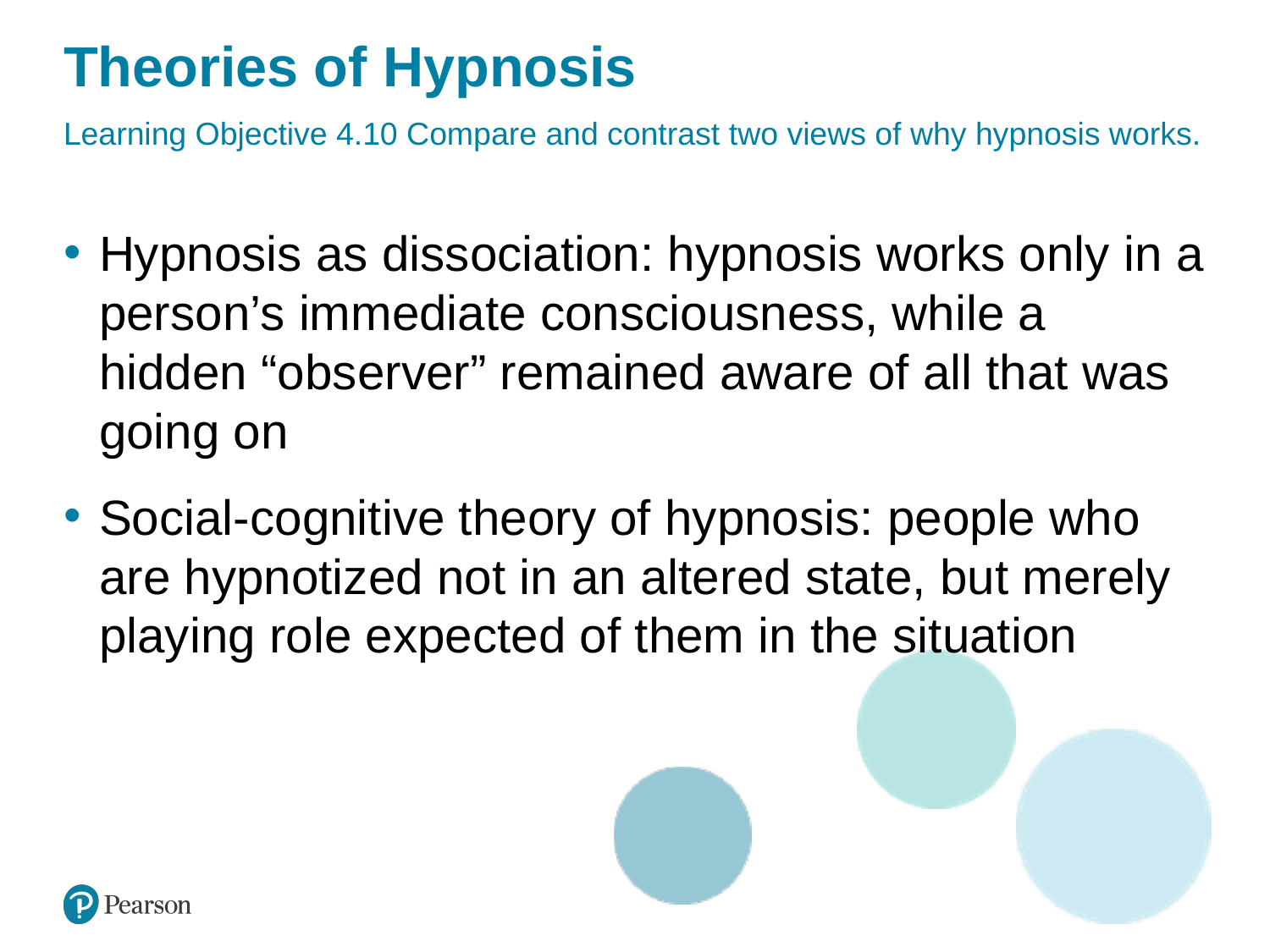

# Theories of Hypnosis
Learning Objective 4.10 Compare and contrast two views of why hypnosis works.
Hypnosis as dissociation: hypnosis works only in a person’s immediate consciousness, while a hidden “observer” remained aware of all that was going on
Social-cognitive theory of hypnosis: people who are hypnotized not in an altered state, but merely playing role expected of them in the situation